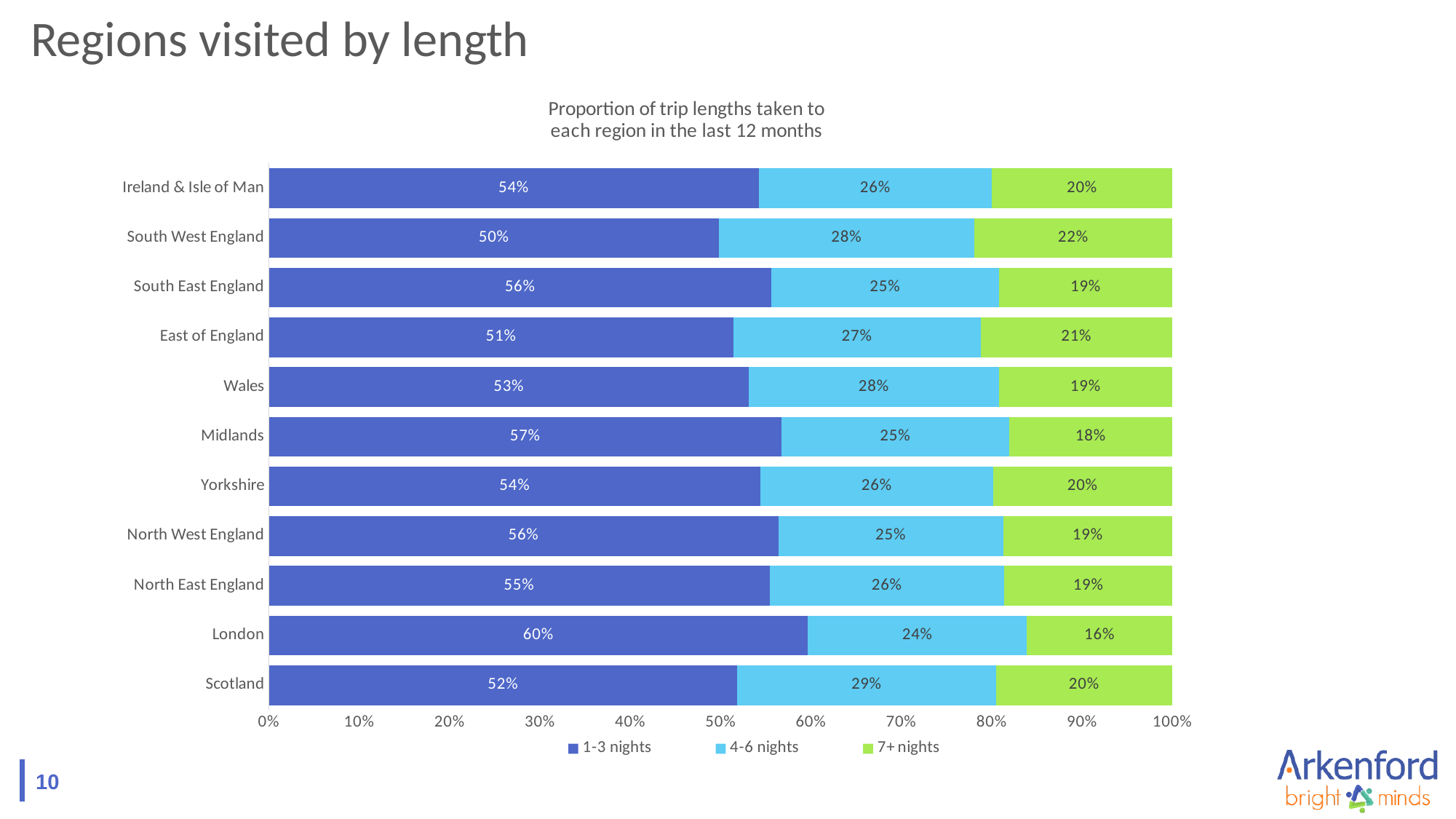

# Regions visited by length

### Chart: Proportion of trip lengths taken to
each region in the last 12 months

| Category | 1-3 nights | 4-6 nights | 7+ nights |
|---|---|---|---|
| Scotland | 0.5185185185185185 | 0.2863247863247863 | 0.19515669515669515 |
| London | 0.5966183574879227 | 0.24235104669887278 | 0.1610305958132045 |
| North East England | 0.5540796963946869 | 0.25996204933586337 | 0.1859582542694497 |
| North West England | 0.5637910085054678 | 0.24908869987849333 | 0.18712029161603888 |
| Yorkshire | 0.544360902255639 | 0.2571428571428571 | 0.19849624060150375 |
| Midlands | 0.5676470588235294 | 0.2514705882352941 | 0.18088235294117647 |
| Wales | 0.5315315315315315 | 0.27627627627627627 | 0.1921921921921922 |
| East of England | 0.5141509433962265 | 0.27358490566037735 | 0.21226415094339623 |
| South East England | 0.5560538116591929 | 0.25224215246636766 | 0.1917040358744395 |
| South West England | 0.49836423118865875 | 0.2824427480916031 | 0.21919302071973829 |
| Ireland & Isle of Man | 0.5423728813559322 | 0.2576271186440678 | 0.2 |

10